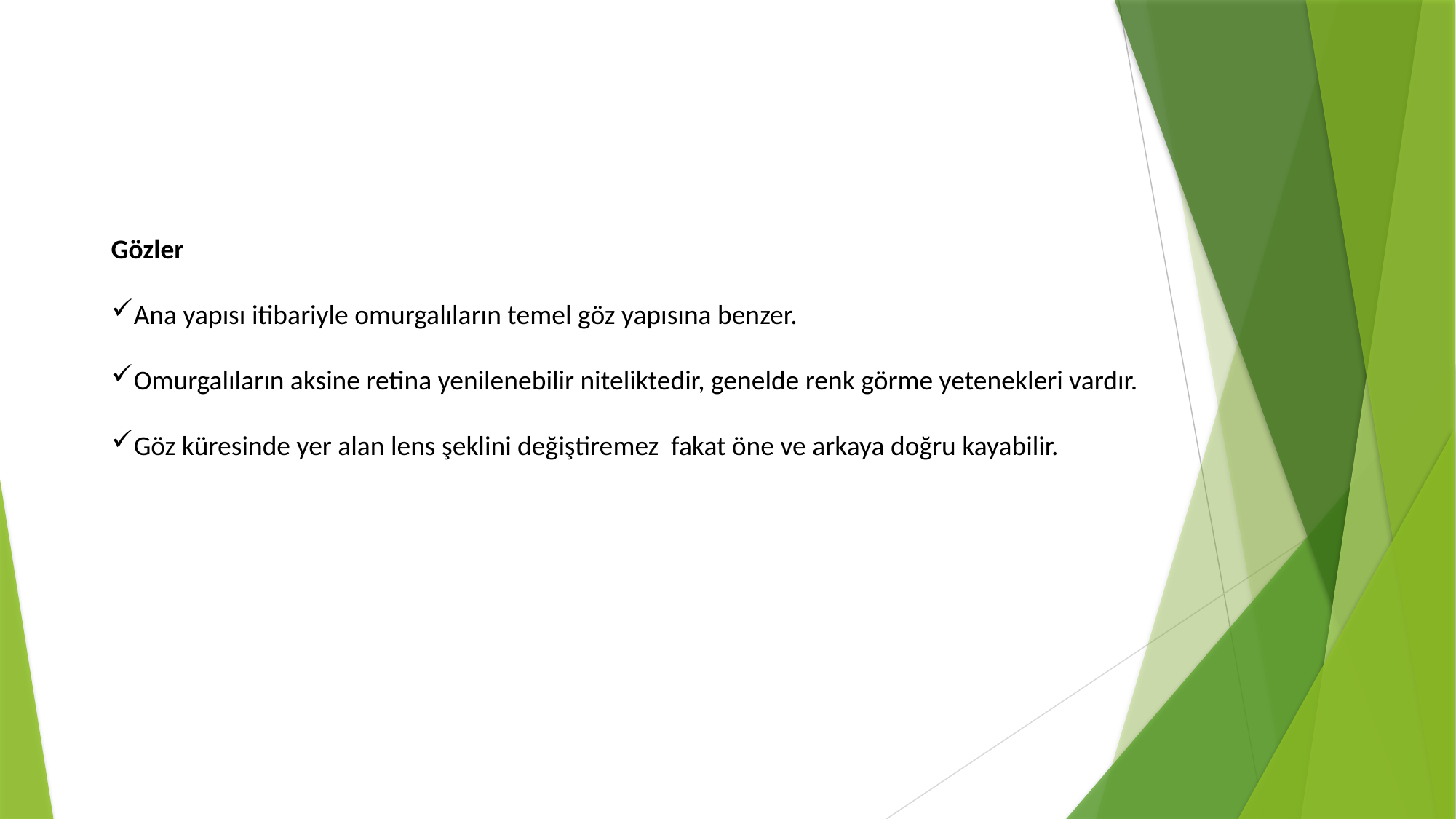

Gözler

Ana yapısı itibariyle omurgalıların temel göz yapısına benzer.

Omurgalıların aksine retina yenilenebilir niteliktedir, genelde renk görme yetenekleri vardır.

Göz küresinde yer alan lens şeklini değiştiremez  fakat öne ve arkaya doğru kayabilir.